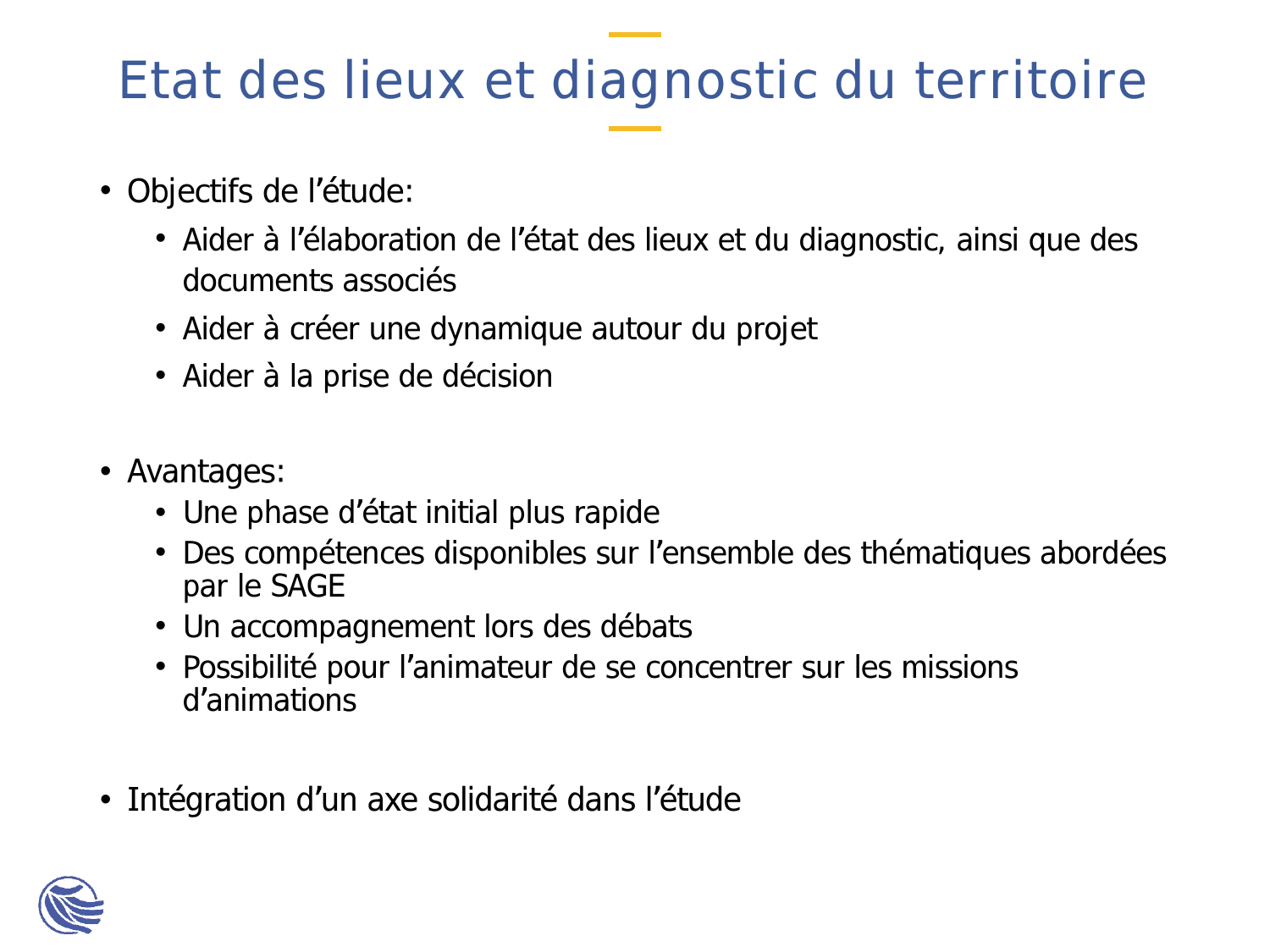

# Etat des lieux et diagnostic du territoire
Objectifs de l’étude:
Aider à l’élaboration de l’état des lieux et du diagnostic, ainsi que des documents associés
Aider à créer une dynamique autour du projet
Aider à la prise de décision

Avantages:
Une phase d’état initial plus rapide
Des compétences disponibles sur l’ensemble des thématiques abordées par le SAGE
Un accompagnement lors des débats
Possibilité pour l’animateur de se concentrer sur les missions d’animations

Intégration d’un axe solidarité dans l’étude